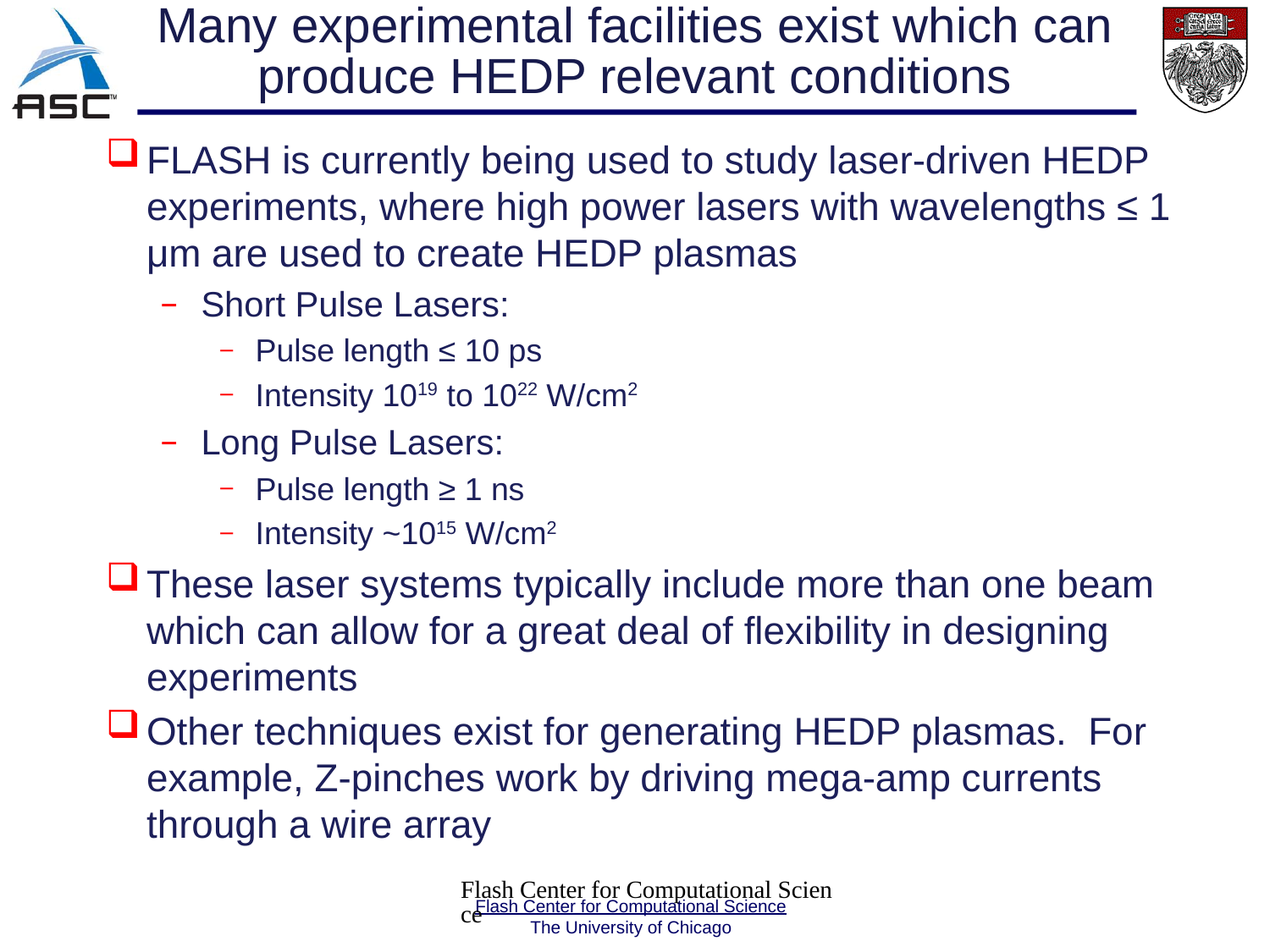

Many experimental facilities exist which can produce HEDP relevant conditions
FLASH is currently being used to study laser-driven HEDP experiments, where high power lasers with wavelengths ≤ 1 μm are used to create HEDP plasmas
Short Pulse Lasers:
Pulse length ≤ 10 ps
Intensity 1019 to 1022 W/cm2
Long Pulse Lasers:
Pulse length ≥ 1 ns
Intensity ~1015 W/cm2
These laser systems typically include more than one beam which can allow for a great deal of flexibility in designing experiments
Other techniques exist for generating HEDP plasmas.  For example, Z-pinches work by driving mega-amp currents through a wire array
Flash Center for Computational Science